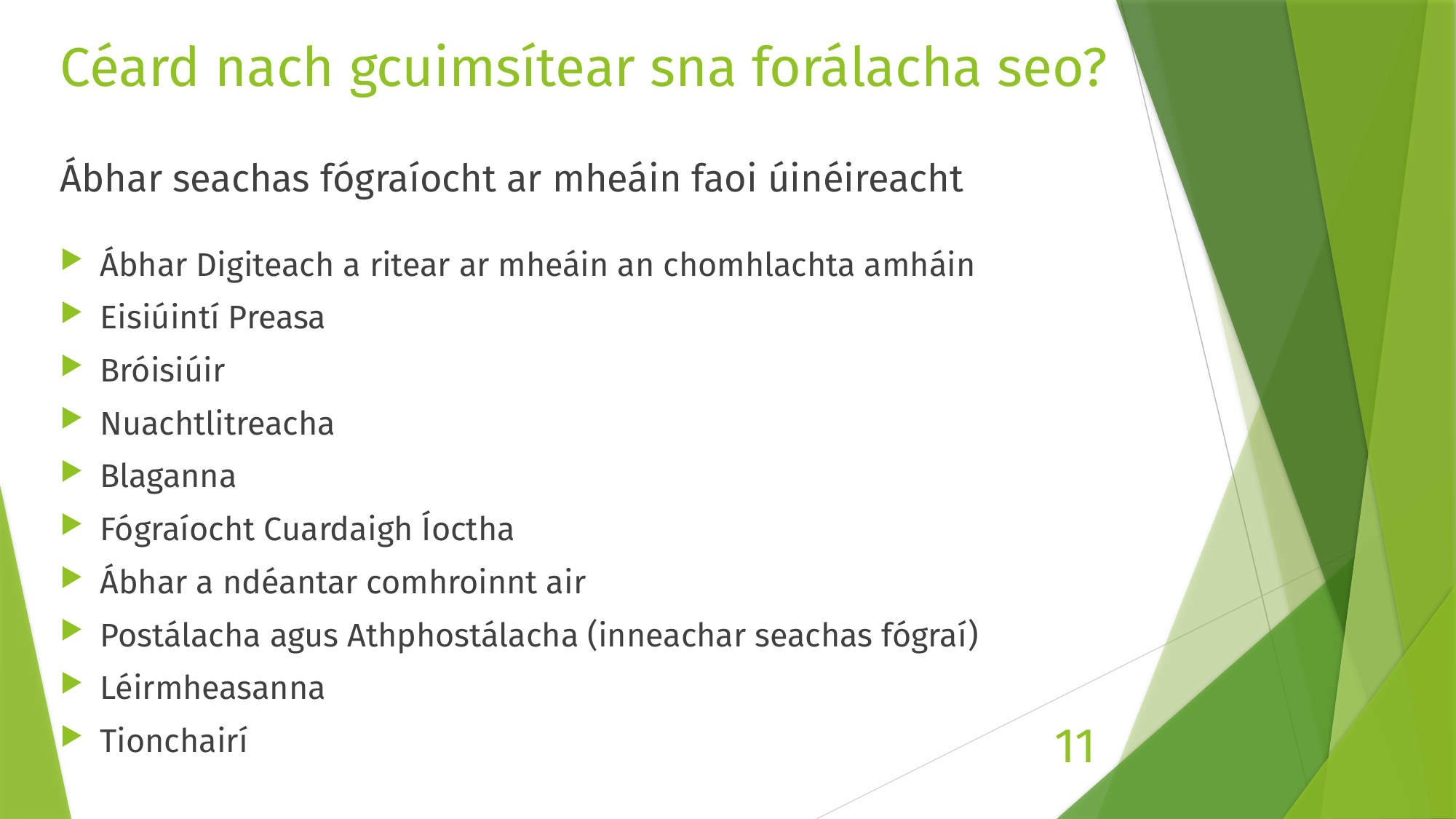

# Céard nach gcuimsítear sna forálacha seo?
Ábhar seachas fógraíocht ar mheáin faoi úinéireacht

Ábhar Digiteach a ritear ar mheáin an chomhlachta amháin
Eisiúintí Preasa
Bróisiúir
Nuachtlitreacha
Blaganna
Fógraíocht Cuardaigh Íoctha
Ábhar a ndéantar comhroinnt air
Postálacha agus Athphostálacha (inneachar seachas fógraí)
Léirmheasanna
Tionchairí

11